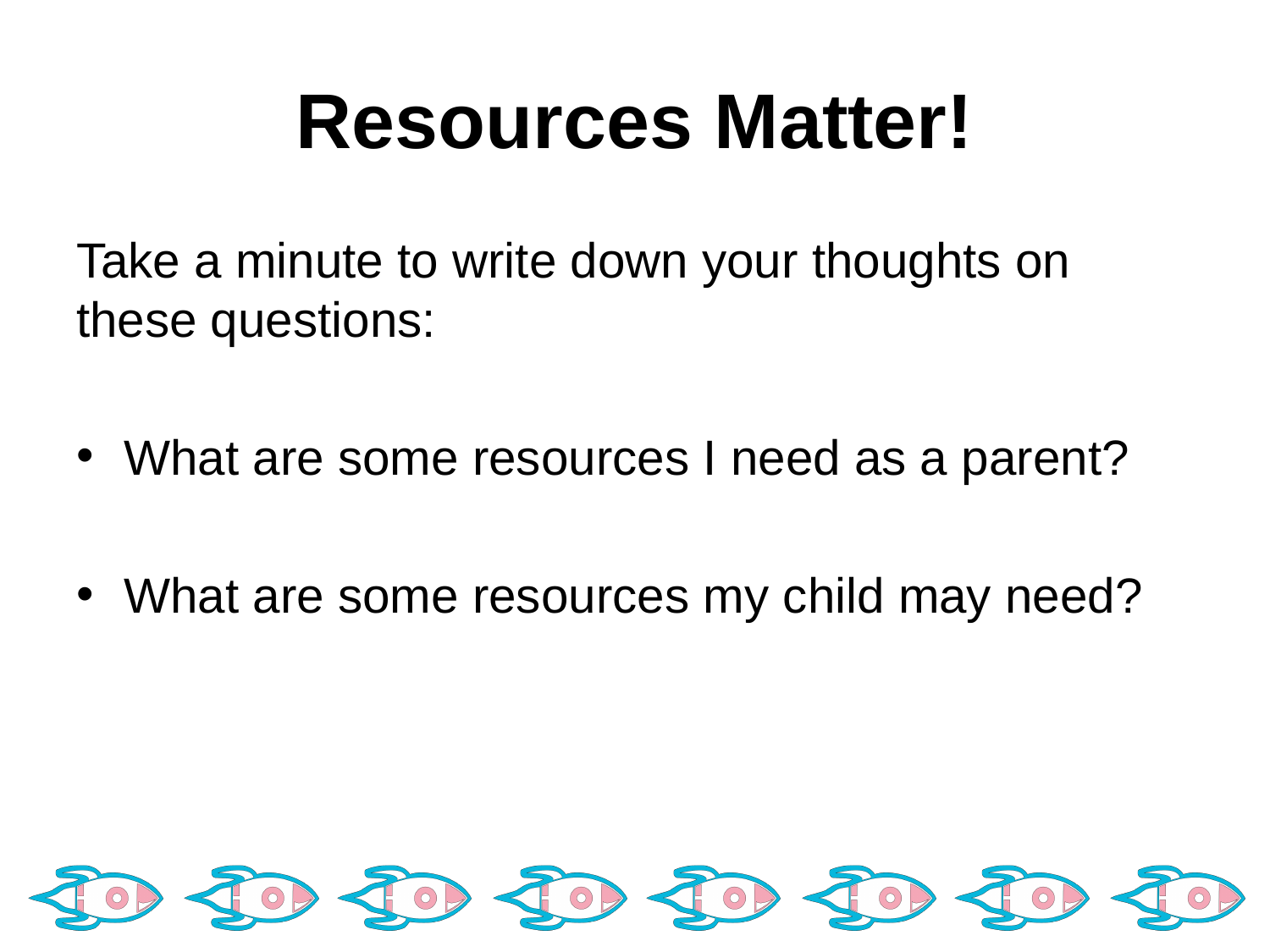

# Resources Matter!
Take a minute to write down your thoughts on these questions:

What are some resources I need as a parent?

What are some resources my child may need?